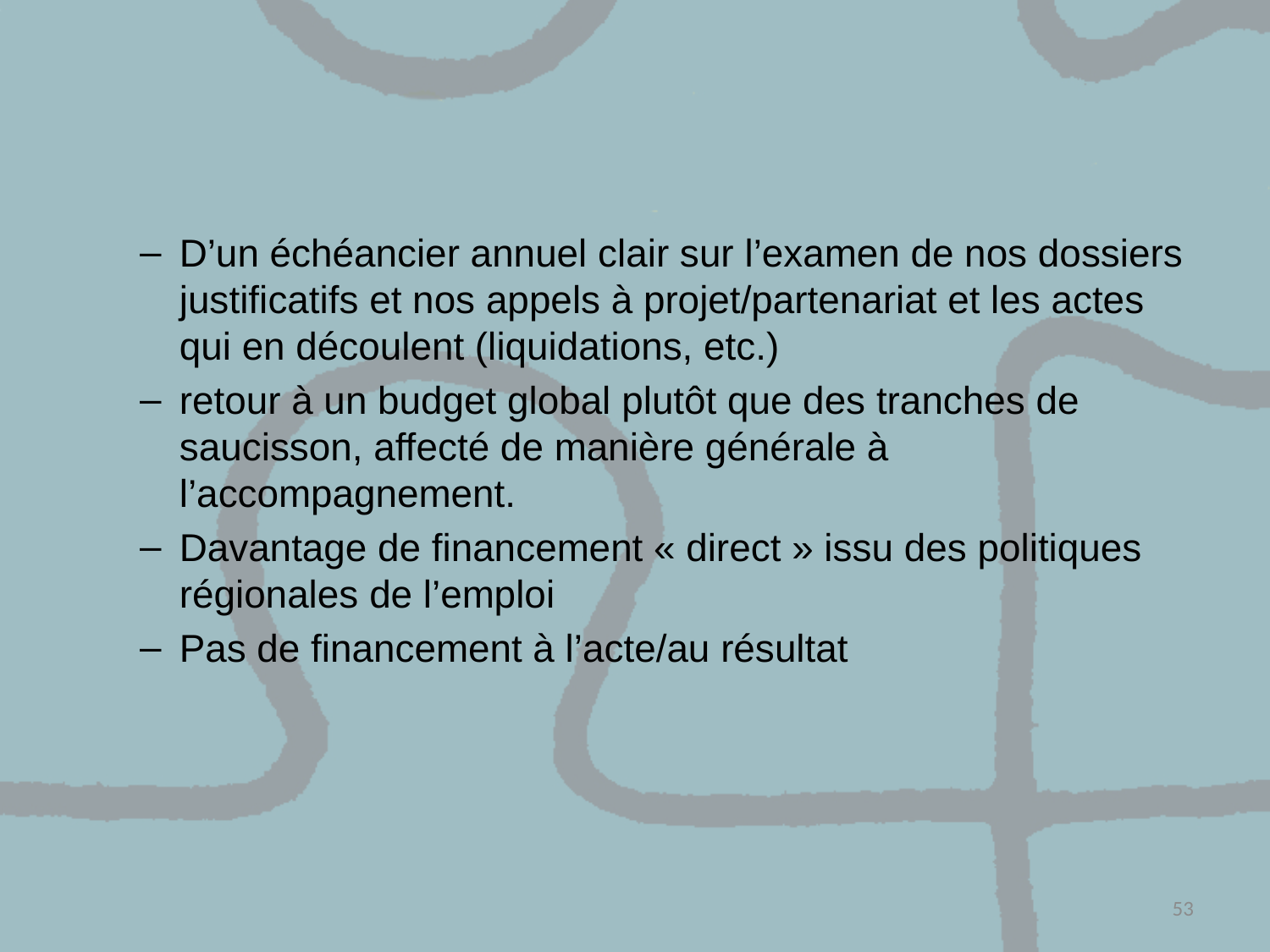

D’un échéancier annuel clair sur l’examen de nos dossiers justificatifs et nos appels à projet/partenariat et les actes qui en découlent (liquidations, etc.)
retour à un budget global plutôt que des tranches de saucisson, affecté de manière générale à l’accompagnement.
Davantage de financement « direct » issu des politiques régionales de l’emploi
Pas de financement à l’acte/au résultat
53